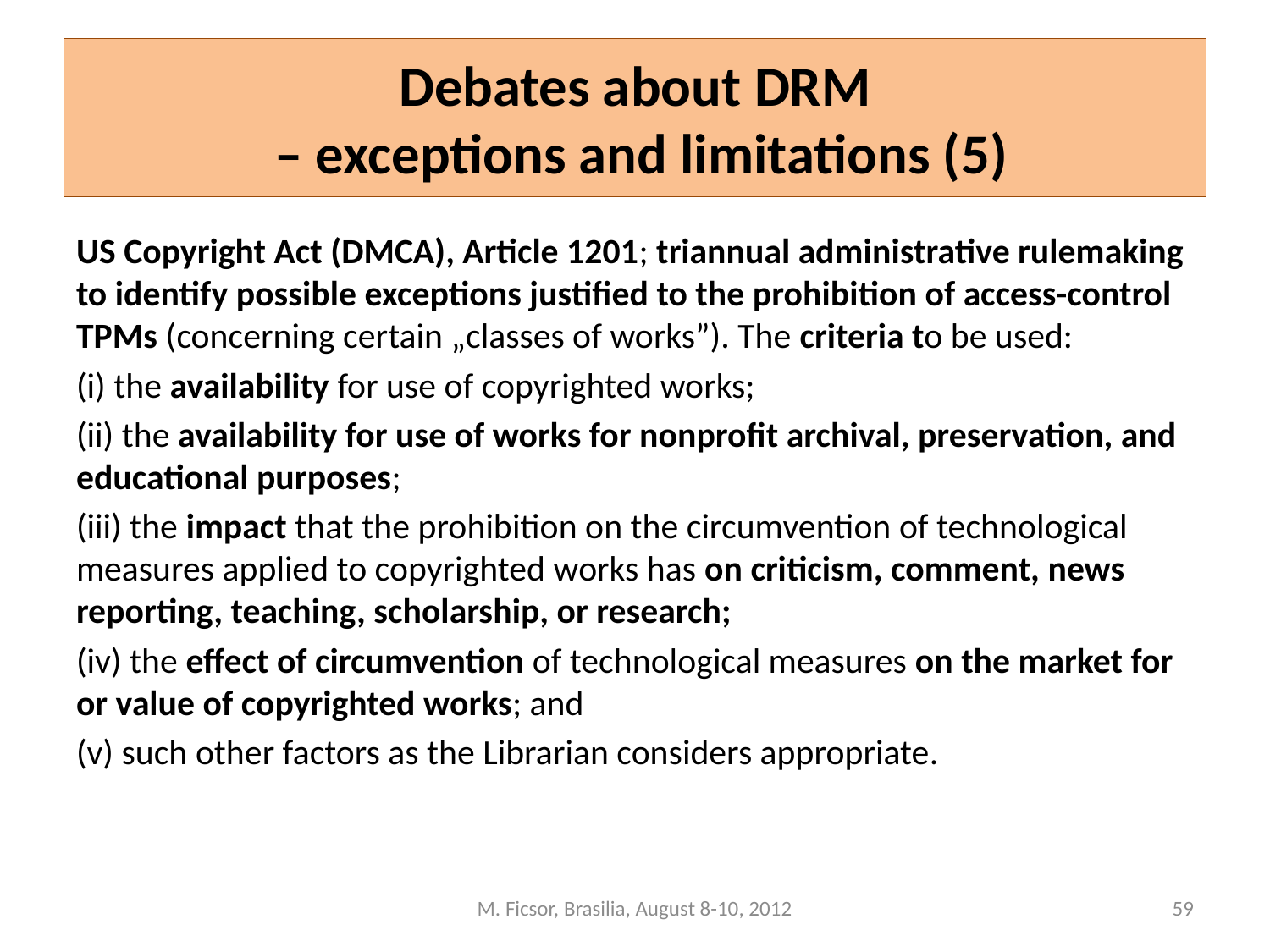

# Debates about DRM – exceptions and limitations (5)
US Copyright Act (DMCA), Article 1201; triannual administrative rulemaking to identify possible exceptions justified to the prohibition of access-control TPMs (concerning certain „classes of works”). The criteria to be used:
(i) the availability for use of copyrighted works;
(ii) the availability for use of works for nonprofit archival, preservation, and educational purposes;
(iii) the impact that the prohibition on the circumvention of technological measures applied to copyrighted works has on criticism, comment, news reporting, teaching, scholarship, or research;
(iv) the effect of circumvention of technological measures on the market for or value of copyrighted works; and
(v) such other factors as the Librarian considers appropriate.

M. Ficsor, Brasilia, August 8-10, 2012
59